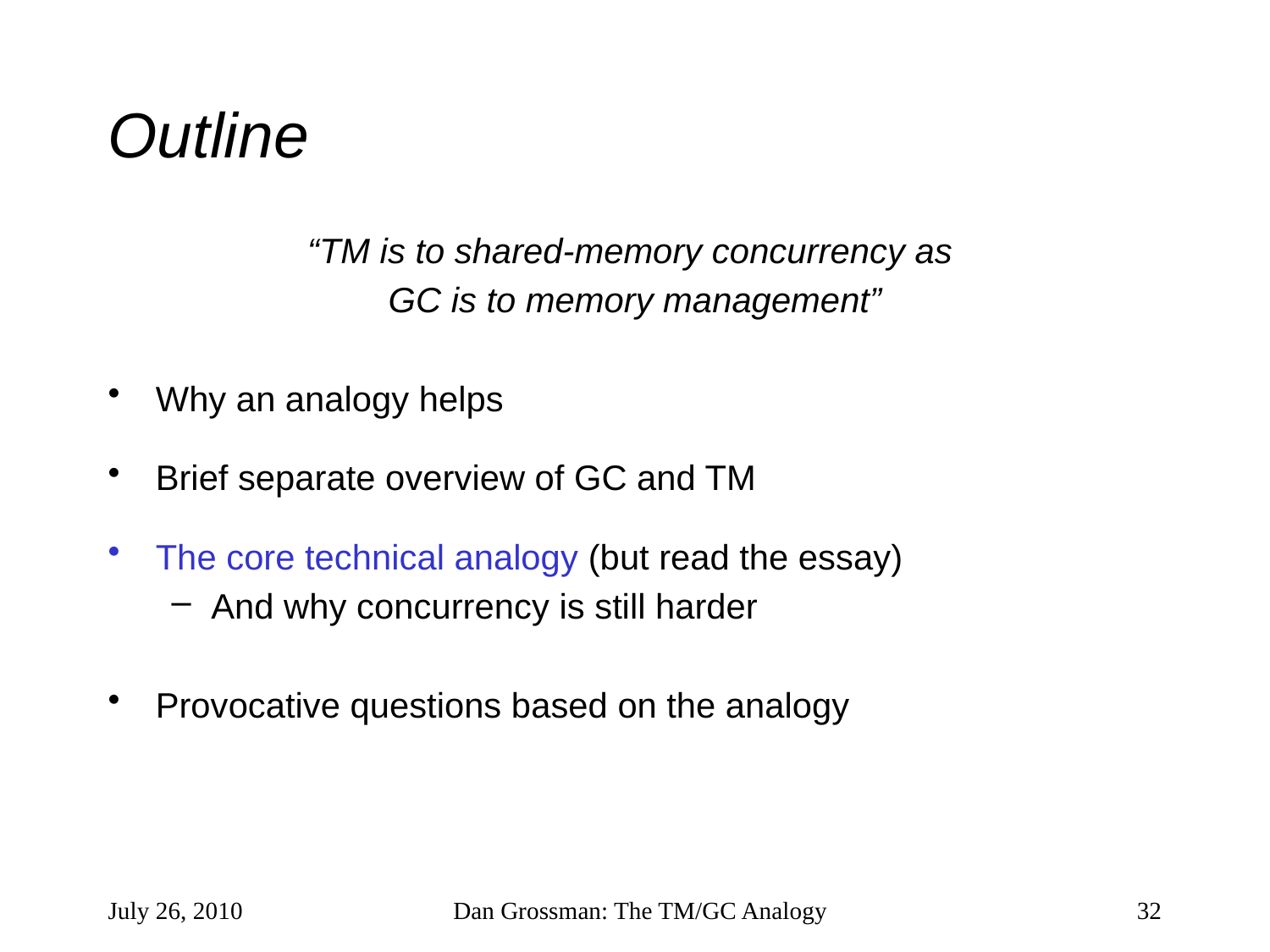

# Outline
“TM is to shared-memory concurrency as
GC is to memory management”

Why an analogy helps

Brief separate overview of GC and TM

The core technical analogy (but read the essay)
And why concurrency is still harder

Provocative questions based on the analogy
July 26, 2010
Dan Grossman: The TM/GC Analogy
32